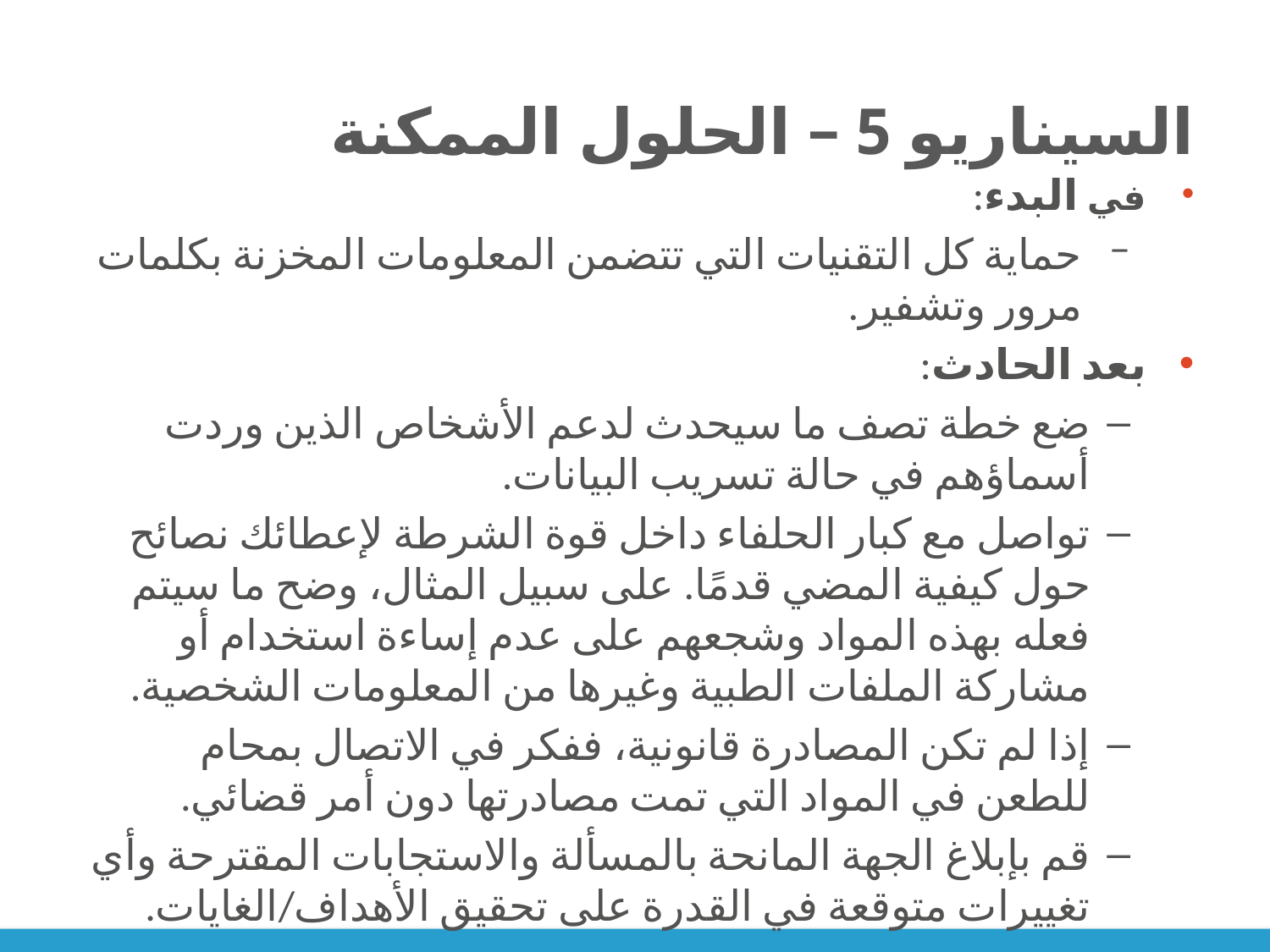

# السيناريو 5 – الحلول الممكنة
في البدء:
حماية كل التقنيات التي تتضمن المعلومات المخزنة بكلمات مرور وتشفير.
بعد الحادث:
ضع خطة تصف ما سيحدث لدعم الأشخاص الذين وردت أسماؤهم في حالة تسريب البيانات.
تواصل مع كبار الحلفاء داخل قوة الشرطة لإعطائك نصائح حول كيفية المضي قدمًا. على سبيل المثال، وضح ما سيتم فعله بهذه المواد وشجعهم على عدم إساءة استخدام أو مشاركة الملفات الطبية وغيرها من المعلومات الشخصية.
إذا لم تكن المصادرة قانونية، ففكر في الاتصال بمحام للطعن في المواد التي تمت مصادرتها دون أمر قضائي.
قم بإبلاغ الجهة المانحة بالمسألة والاستجابات المقترحة وأي تغييرات متوقعة في القدرة على تحقيق الأهداف/الغايات.